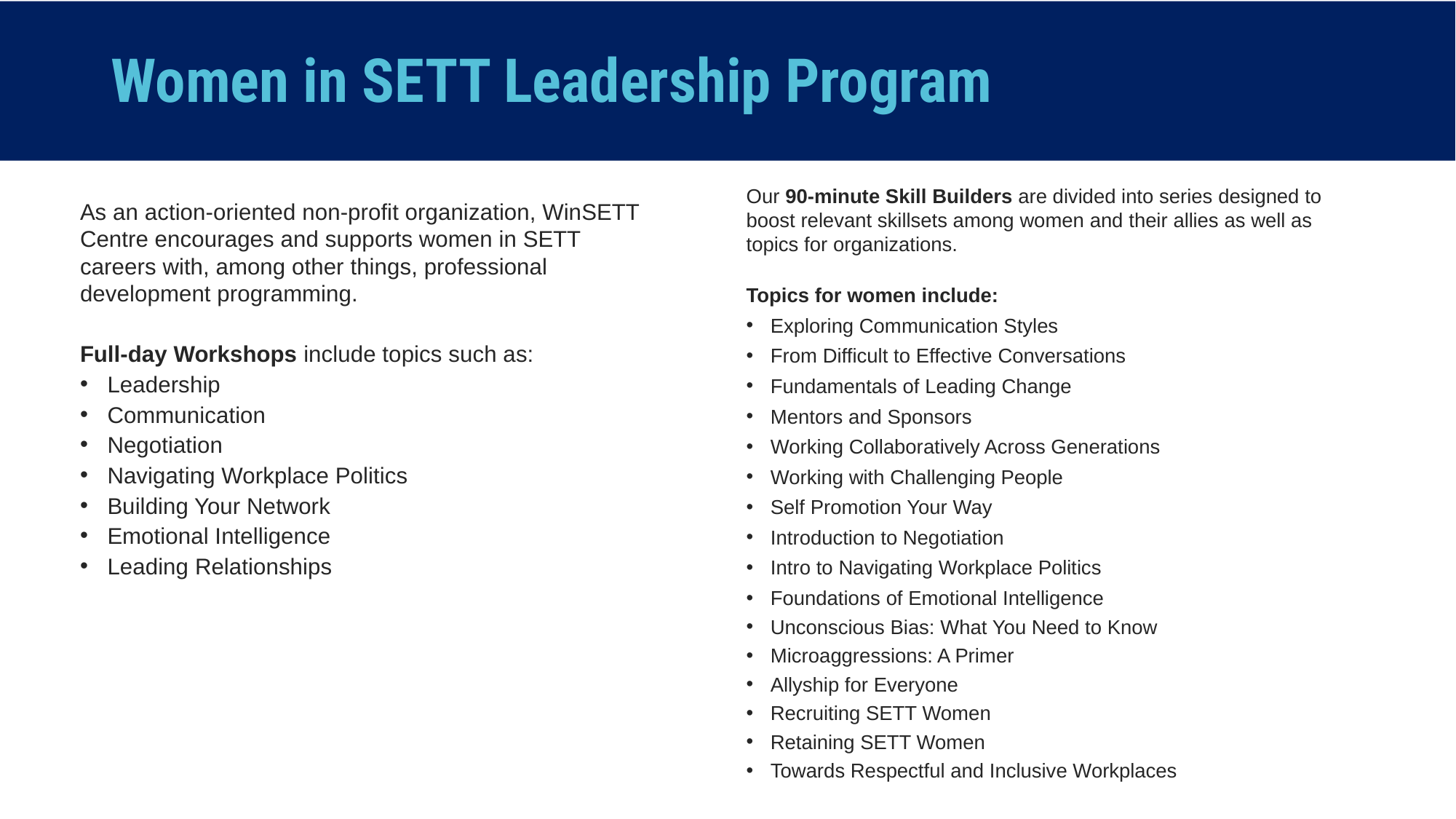

# Women in SETT Leadership Program
Our 90-minute Skill Builders are divided into series designed to boost relevant skillsets among women and their allies as well as topics for organizations.

Topics for women include:
Exploring Communication Styles
From Difficult to Effective Conversations
Fundamentals of Leading Change
Mentors and Sponsors
Working Collaboratively Across Generations
Working with Challenging People
Self Promotion Your Way
Introduction to Negotiation
Intro to Navigating Workplace Politics
Foundations of Emotional Intelligence
Unconscious Bias: What You Need to Know
Microaggressions: A Primer
Allyship for Everyone
Recruiting SETT Women
Retaining SETT Women
Towards Respectful and Inclusive Workplaces

As an action-oriented non-profit organization, WinSETT Centre encourages and supports women in SETT careers with, among other things, professional development programming.

Full-day Workshops include topics such as:
Leadership
Communication
Negotiation
Navigating Workplace Politics
Building Your Network
Emotional Intelligence
Leading Relationships